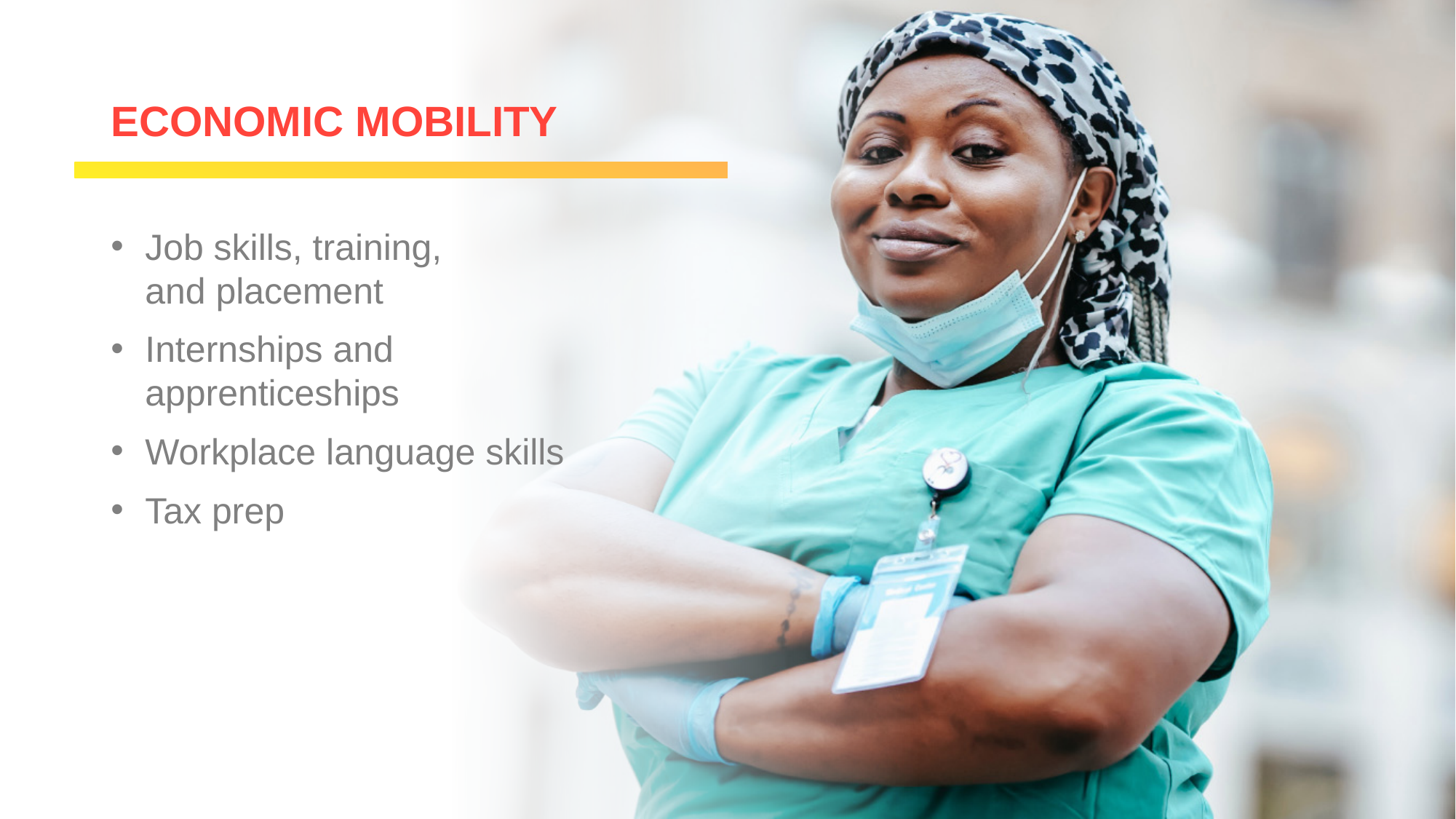

# ECONOMIC MOBILITY
Job skills, training,
and placement
Internships and apprenticeships
Workplace language skills
Tax prep